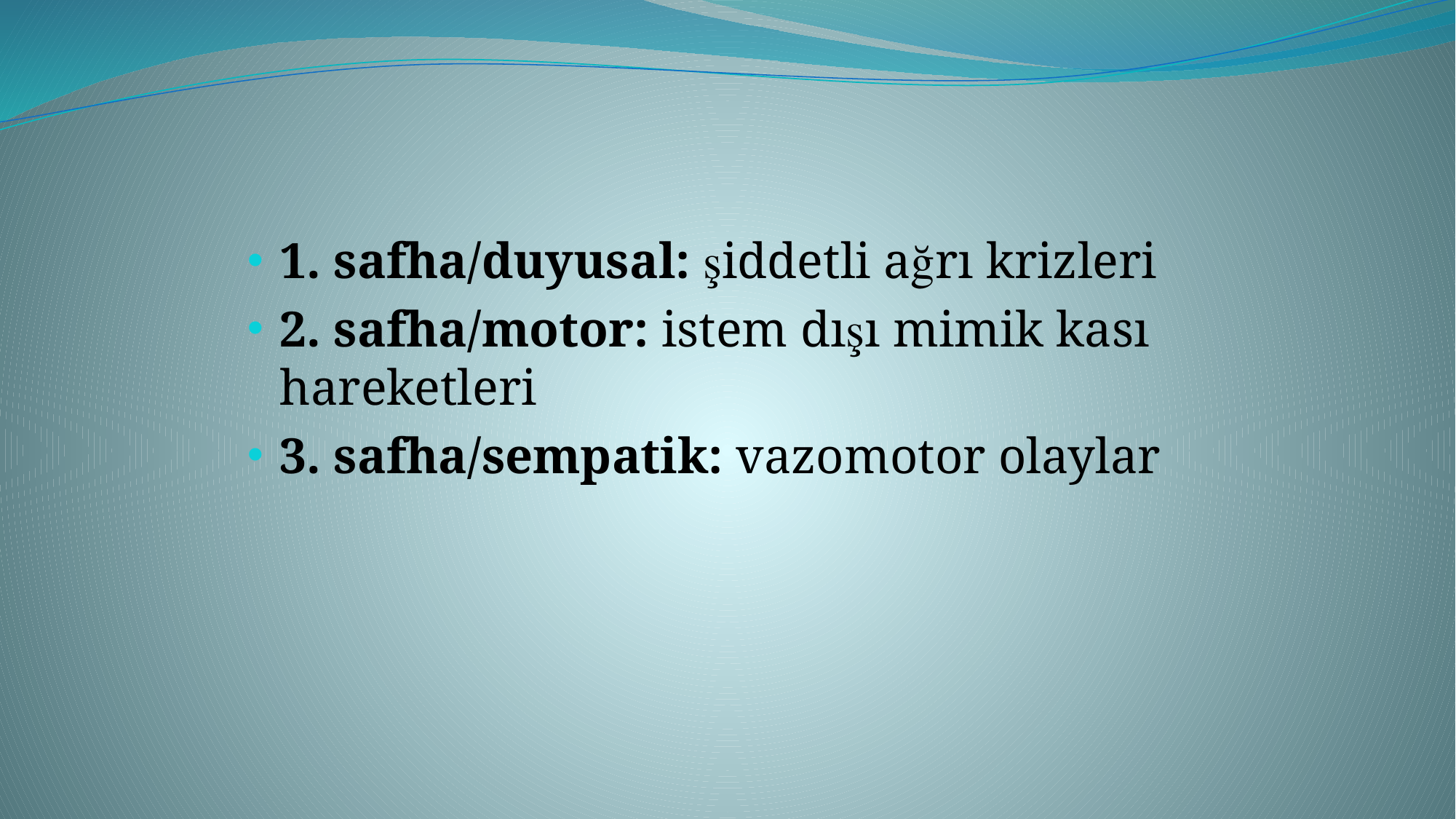

#
1. safha/duyusal: şiddetli ağrı krizleri
2. safha/motor: istem dışı mimik kası hareketleri
3. safha/sempatik: vazomotor olaylar